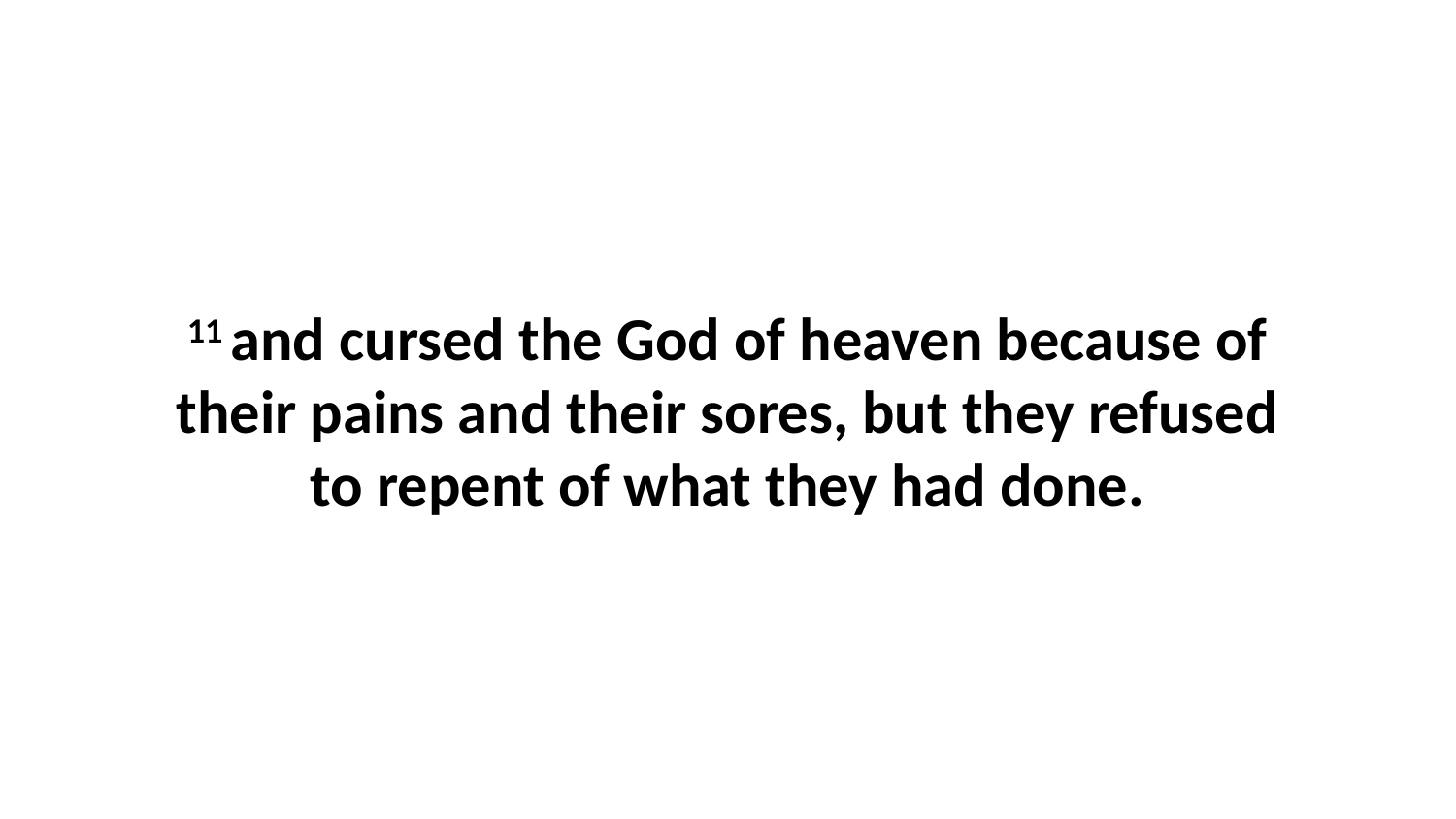

11 and cursed the God of heaven because of their pains and their sores, but they refused to repent of what they had done.